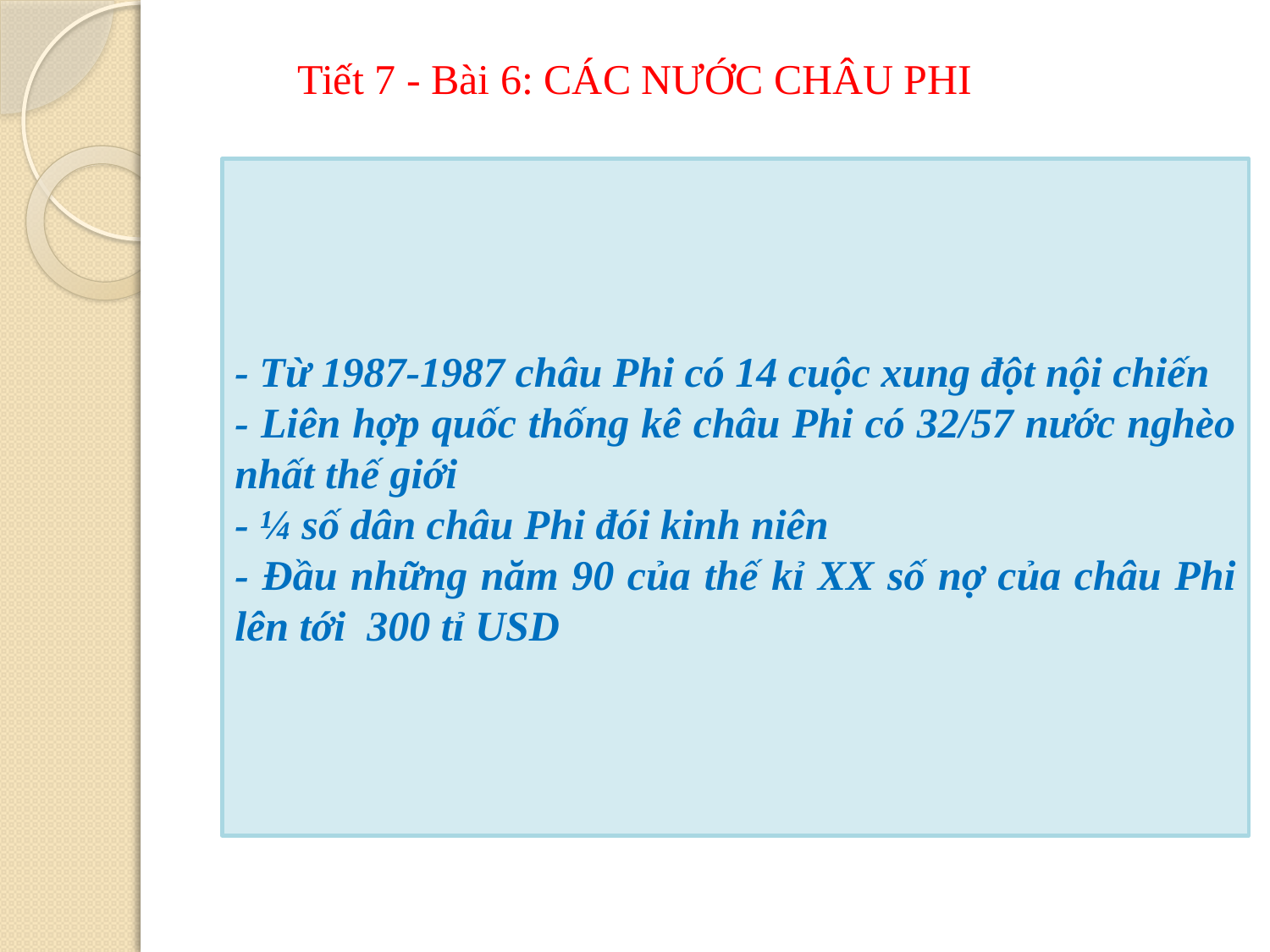

# Tiết 7 - Bài 6: CÁC NƯỚC CHÂU PHI

- Từ 1987-1987 châu Phi có 14 cuộc xung đột nội chiến
- Liên hợp quốc thống kê châu Phi có 32/57 nước nghèo nhất thế giới
- ¼ số dân châu Phi đói kinh niên
- Đầu những năm 90 của thế kỉ XX số nợ của châu Phi lên tới  300 tỉ USD